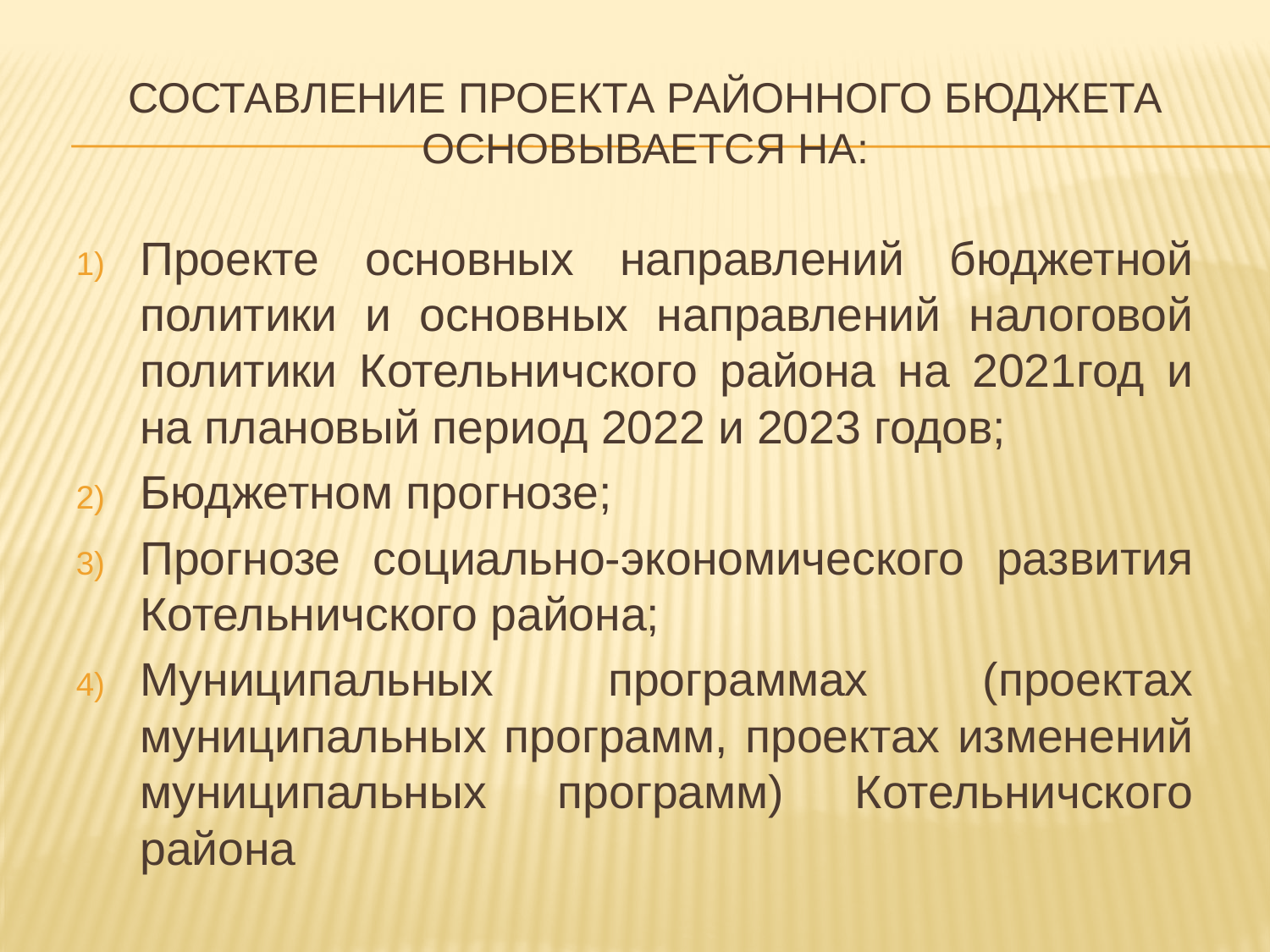

# Составление проекта районного бюджета основывается на:
Проекте основных направлений бюджетной политики и основных направлений налоговой политики Котельничского района на 2021год и на плановый период 2022 и 2023 годов;
Бюджетном прогнозе;
Прогнозе социально-экономического развития Котельничского района;
Муниципальных программах (проектах муниципальных программ, проектах изменений муниципальных программ) Котельничского района